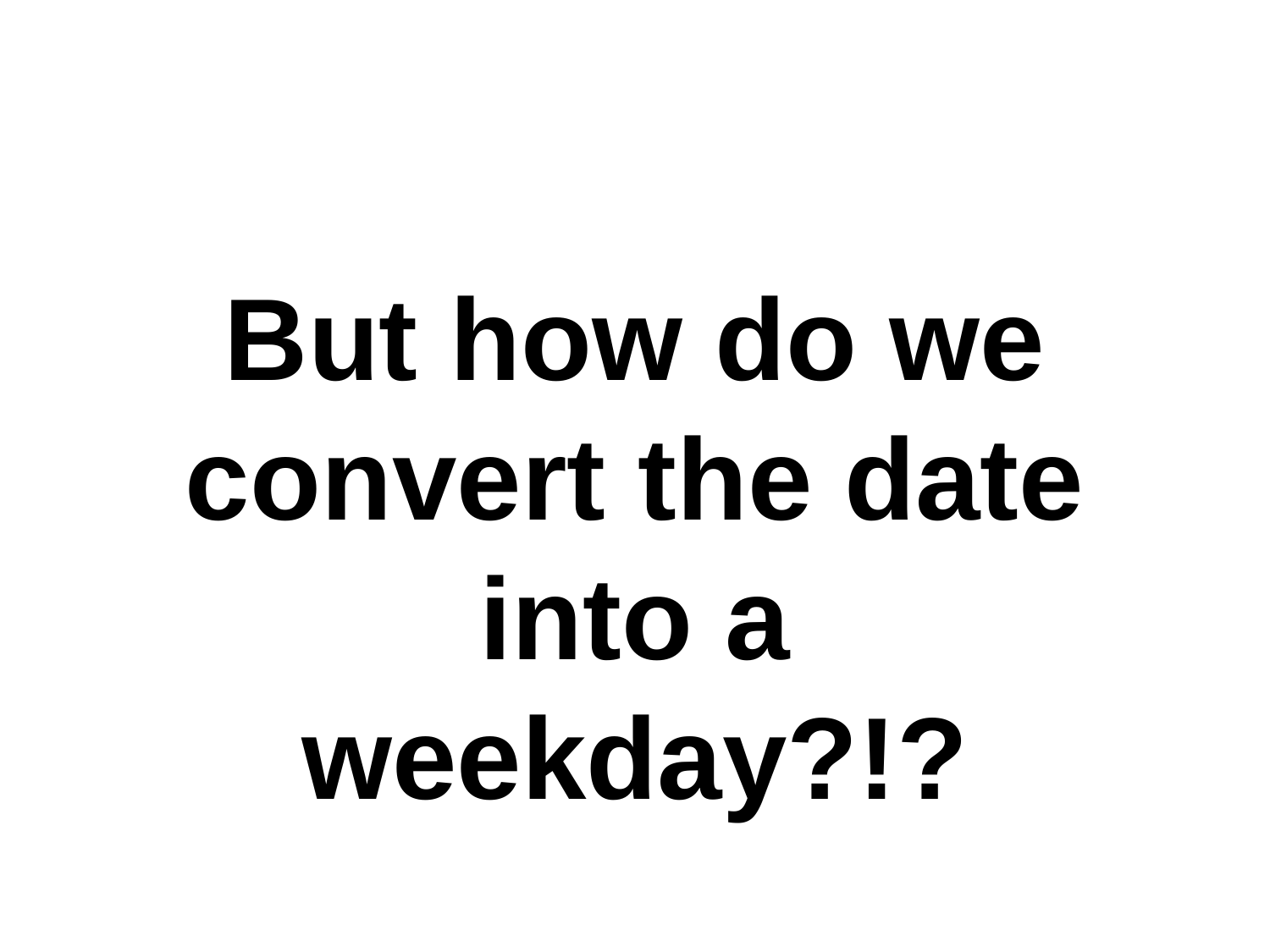

But how do we convert the date into a weekday?!?